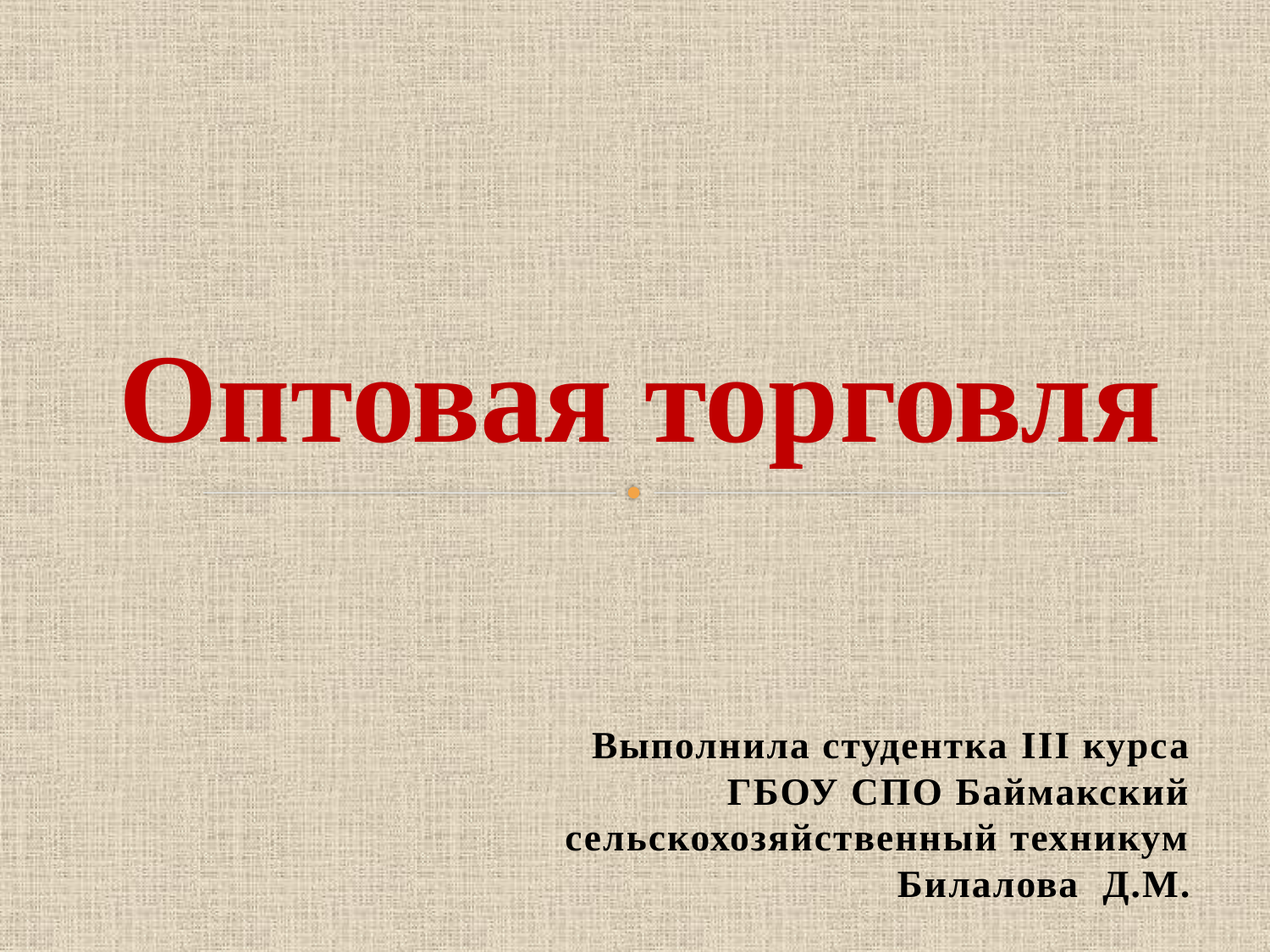

# Оптовая торговля
Выполнила студентка III курса ГБОУ СПО Баймакский сельскохозяйственный техникум Билалова  Д.М.